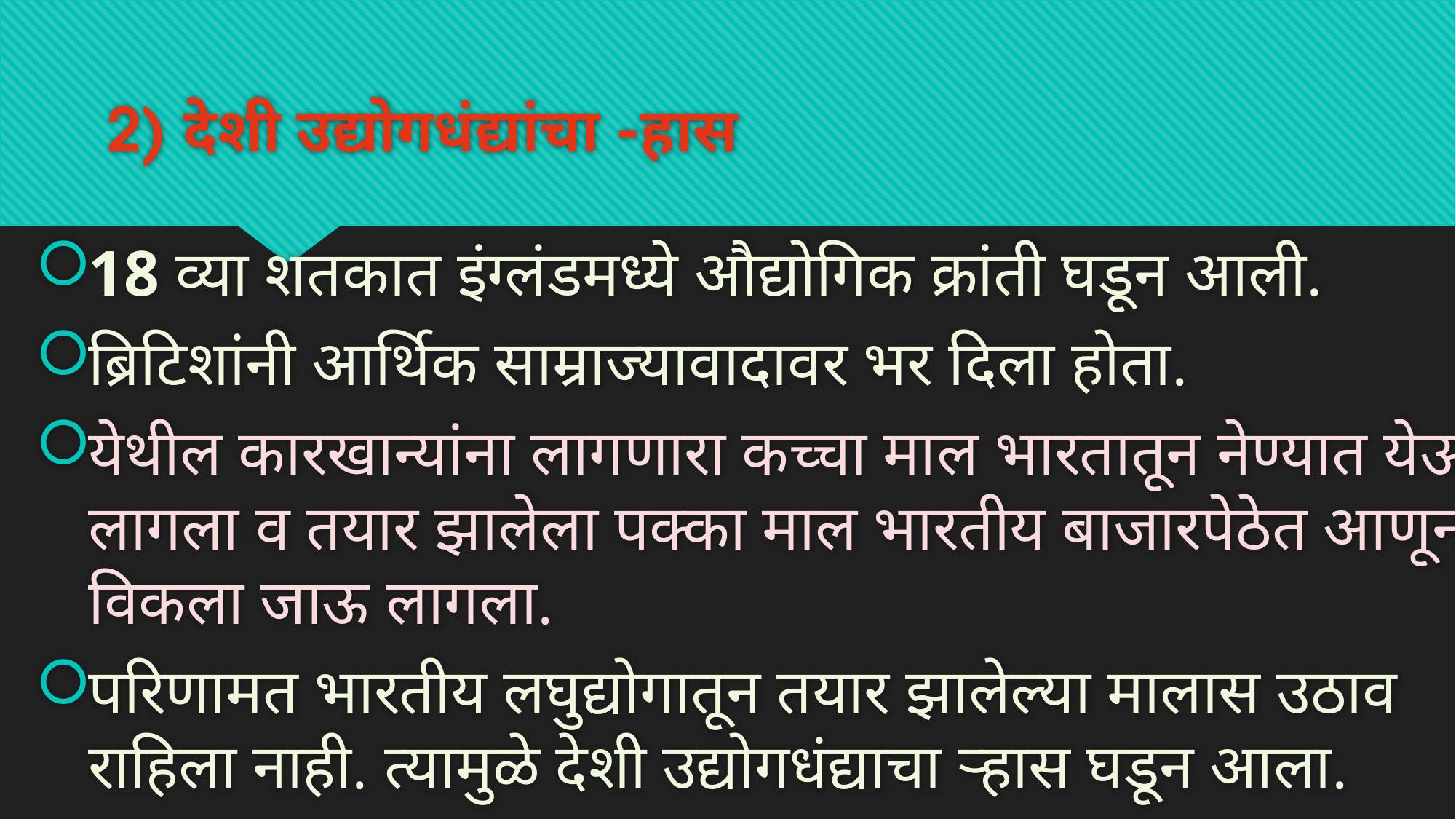

# 2) देशी उद्योगधंद्यांचा -हास
18 व्या शतकात इंग्लंडमध्ये औद्योगिक क्रांती घडून आली.
ब्रिटिशांनी आर्थिक साम्राज्यावादावर भर दिला होता.
येथील कारखान्यांना लागणारा कच्चा माल भारतातून नेण्यात येऊ लागला व तयार झालेला पक्का माल भारतीय बाजारपेठेत आणून विकला जाऊ लागला.
परिणामत भारतीय लघुद्योगातून तयार झालेल्या मालास उठाव राहिला नाही. त्यामुळे देशी उद्योगधंद्याचा र्‍हास घडून आला.